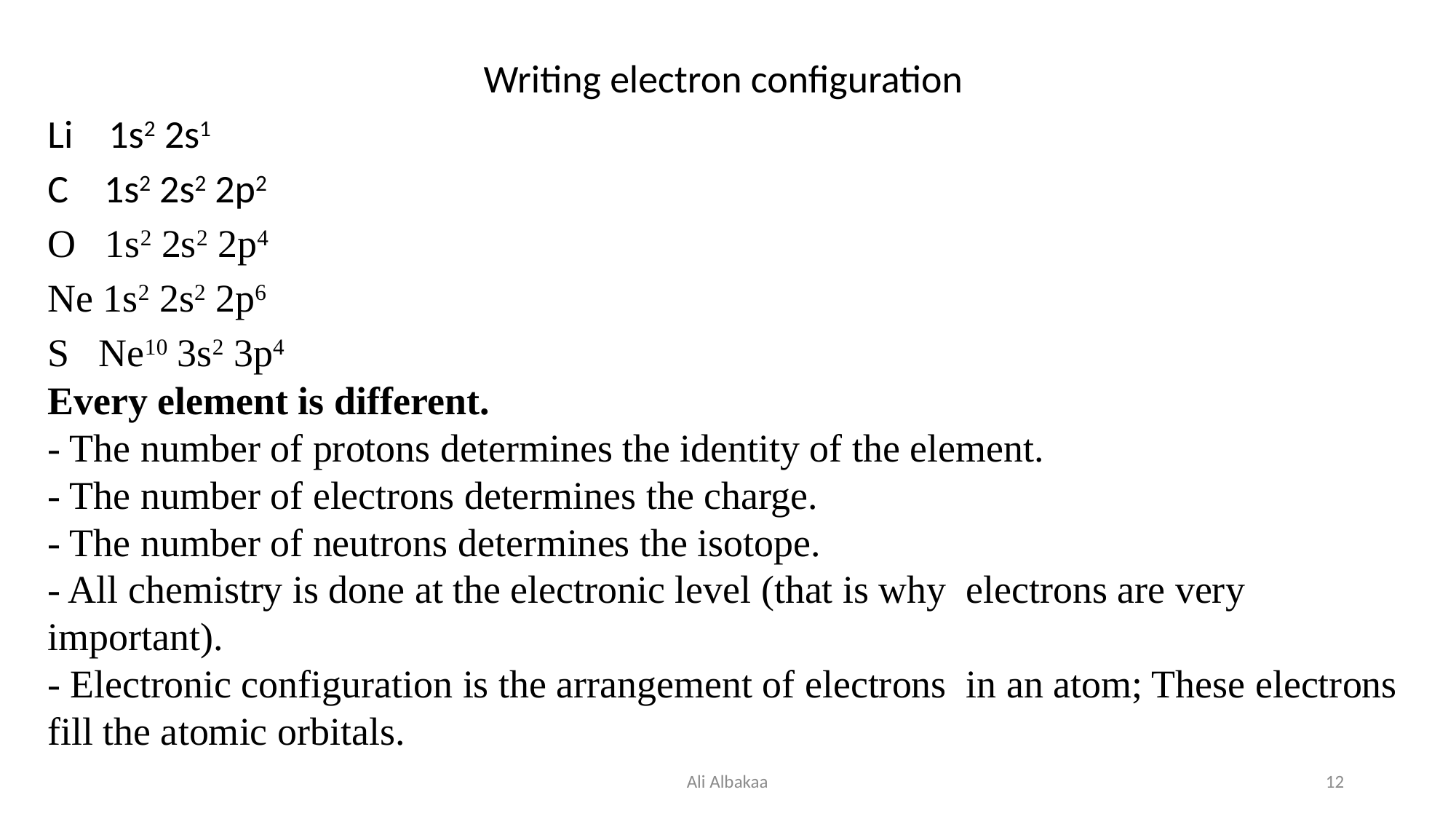

Writing electron configuration
Li    1s2 2s1
C    1s2 2s2 2p2
O   1s2 2s2 2p4
Ne 1s2 2s2 2p6
S   Ne10 3s2 3p4
Every element is different.
- The number of protons determines the identity of the element.
- The number of electrons determines the charge.
- The number of neutrons determines the isotope.
- All chemistry is done at the electronic level (that is why  electrons are very important).
- Electronic configuration is the arrangement of electrons  in an atom; These electrons fill the atomic orbitals.
Ali Albakaa
12